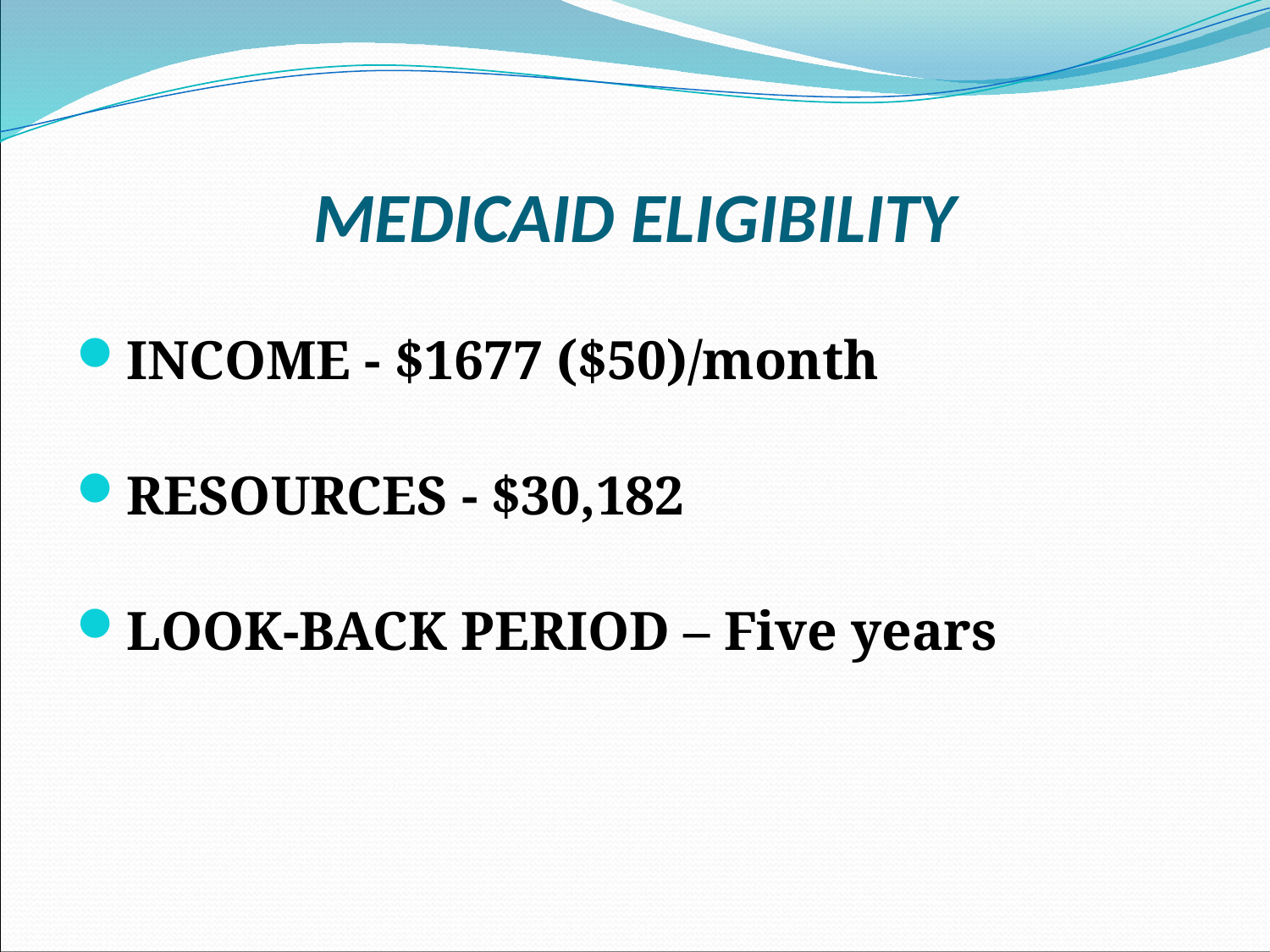

# MEDICAID ELIGIBILITY

INCOME - $1677 ($50)/month

RESOURCES - $30,182

LOOK-BACK PERIOD – Five years